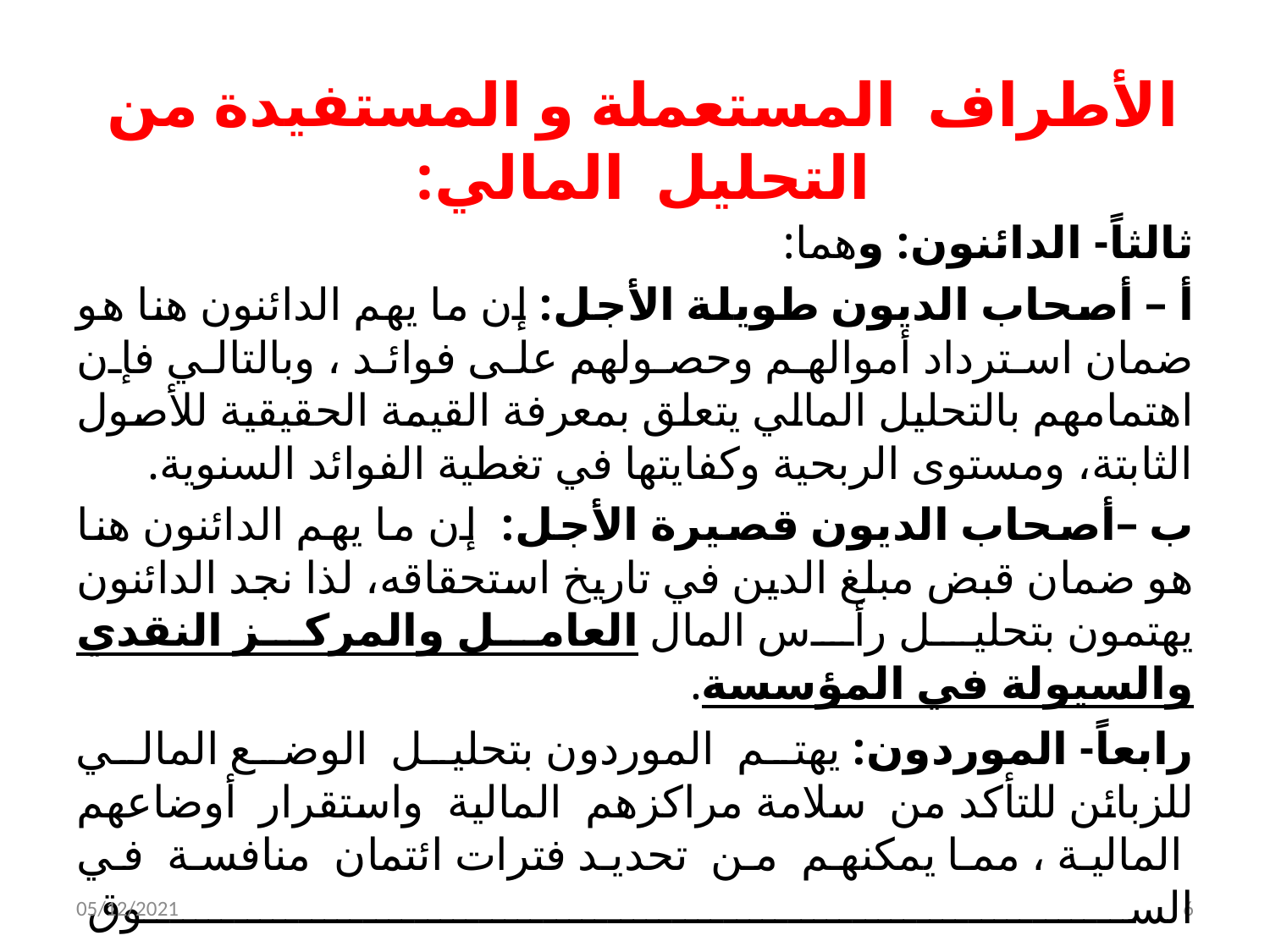

# الأطراف  المستعملة و المستفيدة من  التحليل  المالي:
ثالثاً- الدائنون: وهما:
أ – أصحاب الديون طويلة الأجل: إن ما يهم الدائنون هنا هو ضمان استرداد أموالهم وحصولهم على فوائد ، وبالتالي فإن اهتمامهم بالتحليل المالي يتعلق بمعرفة القيمة الحقيقية للأصول الثابتة، ومستوى الربحية وكفايتها في تغطية الفوائد السنوية.
ب –أصحاب الديون قصيرة الأجل:  إن ما يهم الدائنون هنا هو ضمان قبض مبلغ الدين في تاريخ استحقاقه، لذا نجد الدائنون يهتمون بتحليل رأس المال العامل والمركز النقدي والسيولة في المؤسسة.
رابعاً- الموردون: يهتم  الموردون بتحليل  الوضع المالي للزبائن للتأكد من  سلامة مراكزهم  المالية  واستقرار  أوضاعهم  المالية ، مما يمكنهم  من  تحديد فترات ائتمان  منافسة  في السوق
05/12/2021
6